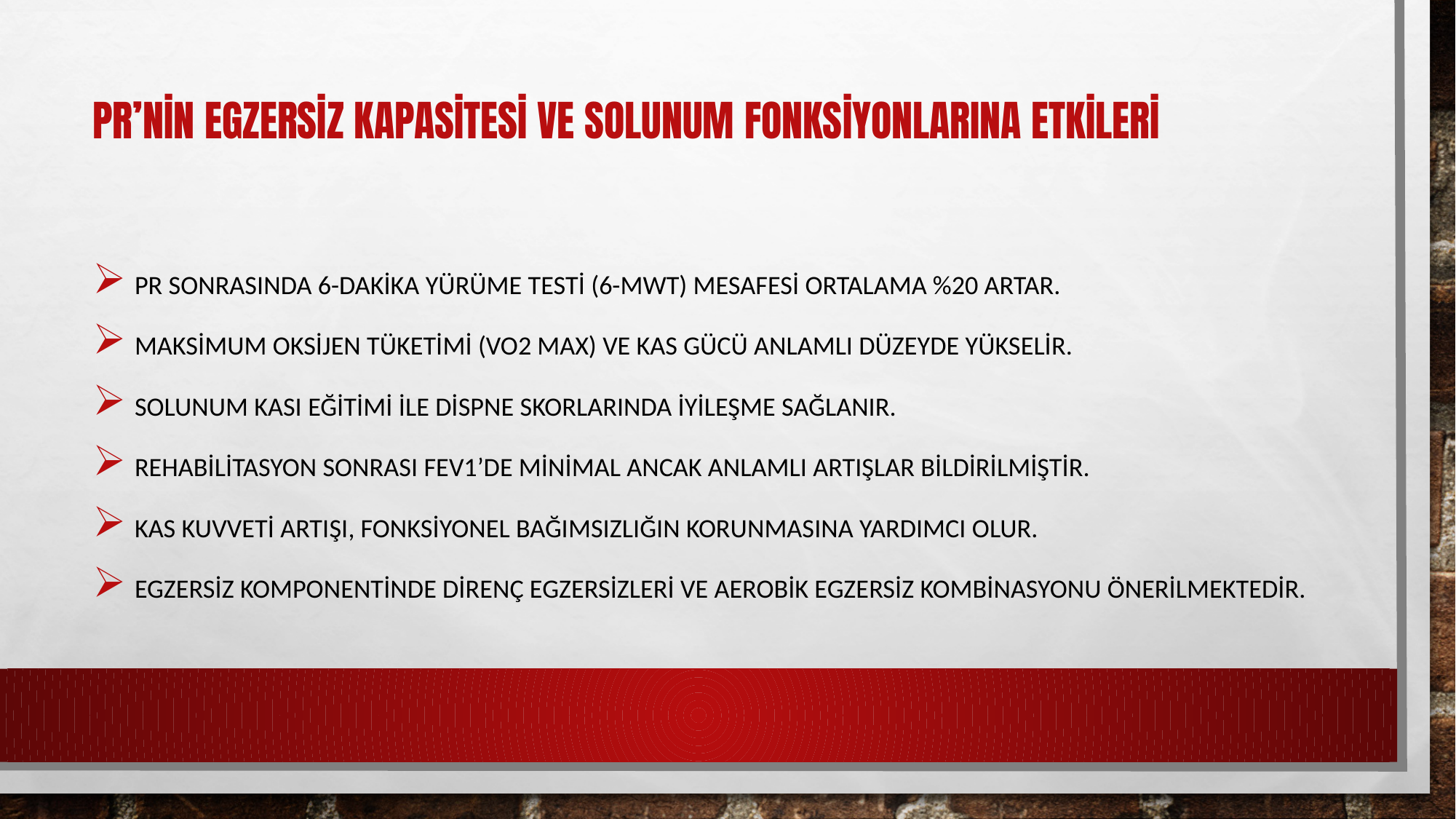

# PR’nin Egzersiz Kapasitesi ve Solunum Fonksiyonlarına etkileri
PR sonrasında 6-dakika yürüme testi (6-MWT) mesafesi ortalama %20 artar.
Maksimum oksijen tüketimi (VO2 max) ve kas gücü anlamlı düzeyde yükselir.
Solunum kası eğitimi ile dispne skorlarında iyileşme sağlanır.
Rehabilitasyon sonrası FEV1’de minimal ancak anlamlı artışlar bildirilmiştir.
Kas kuvveti artışı, fonksiyonel bağımsızlığın korunmasına yardımcı olur.
Egzersiz komponentinde direnç egzersizleri ve aerobik egzersiz kombinasyonu önerilmektedir.